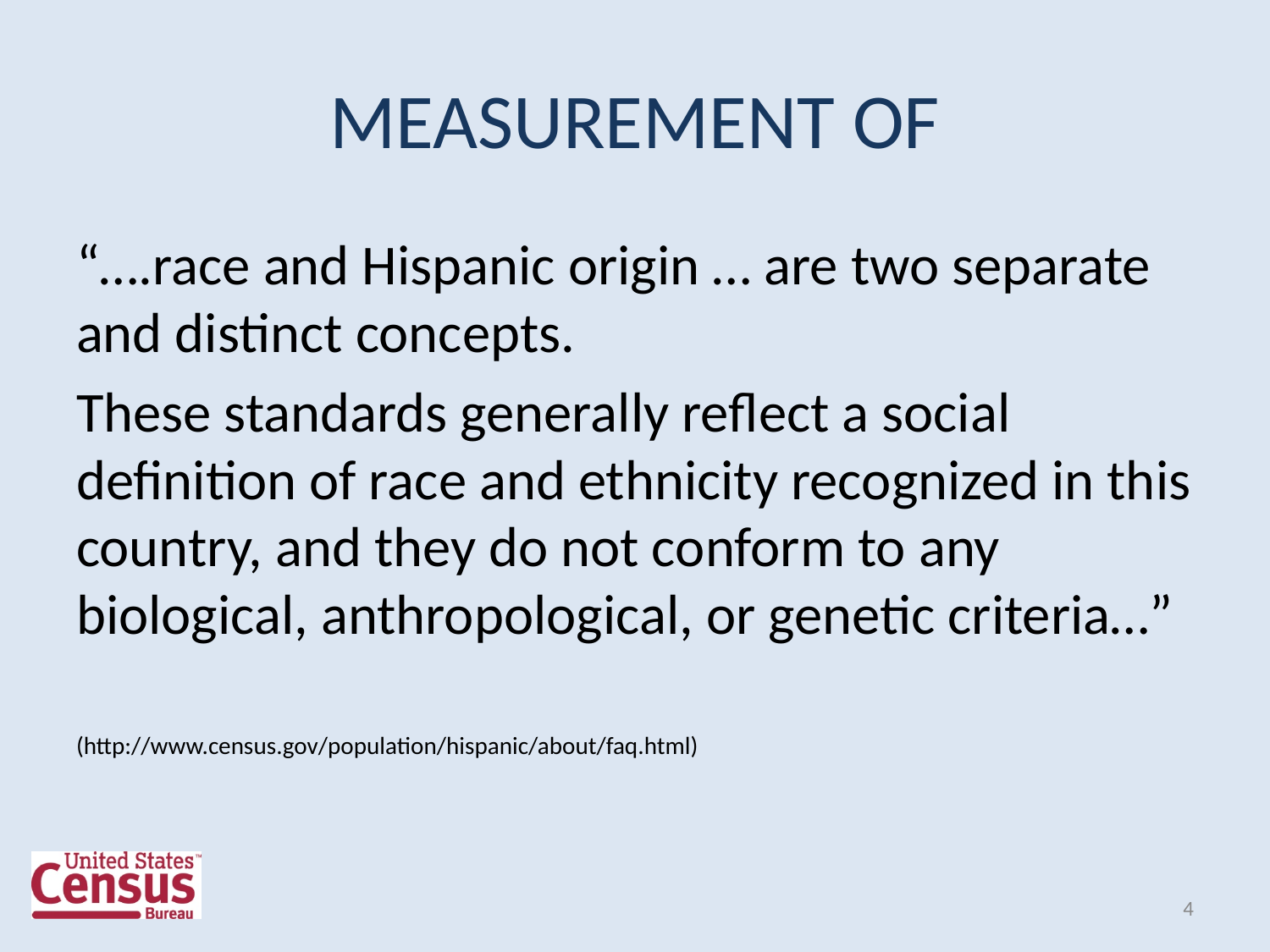

# MEASUREMENT OF
“….race and Hispanic origin … are two separate and distinct concepts.
These standards generally reflect a social definition of race and ethnicity recognized in this country, and they do not conform to any biological, anthropological, or genetic criteria…”

(http://www.census.gov/population/hispanic/about/faq.html)
4